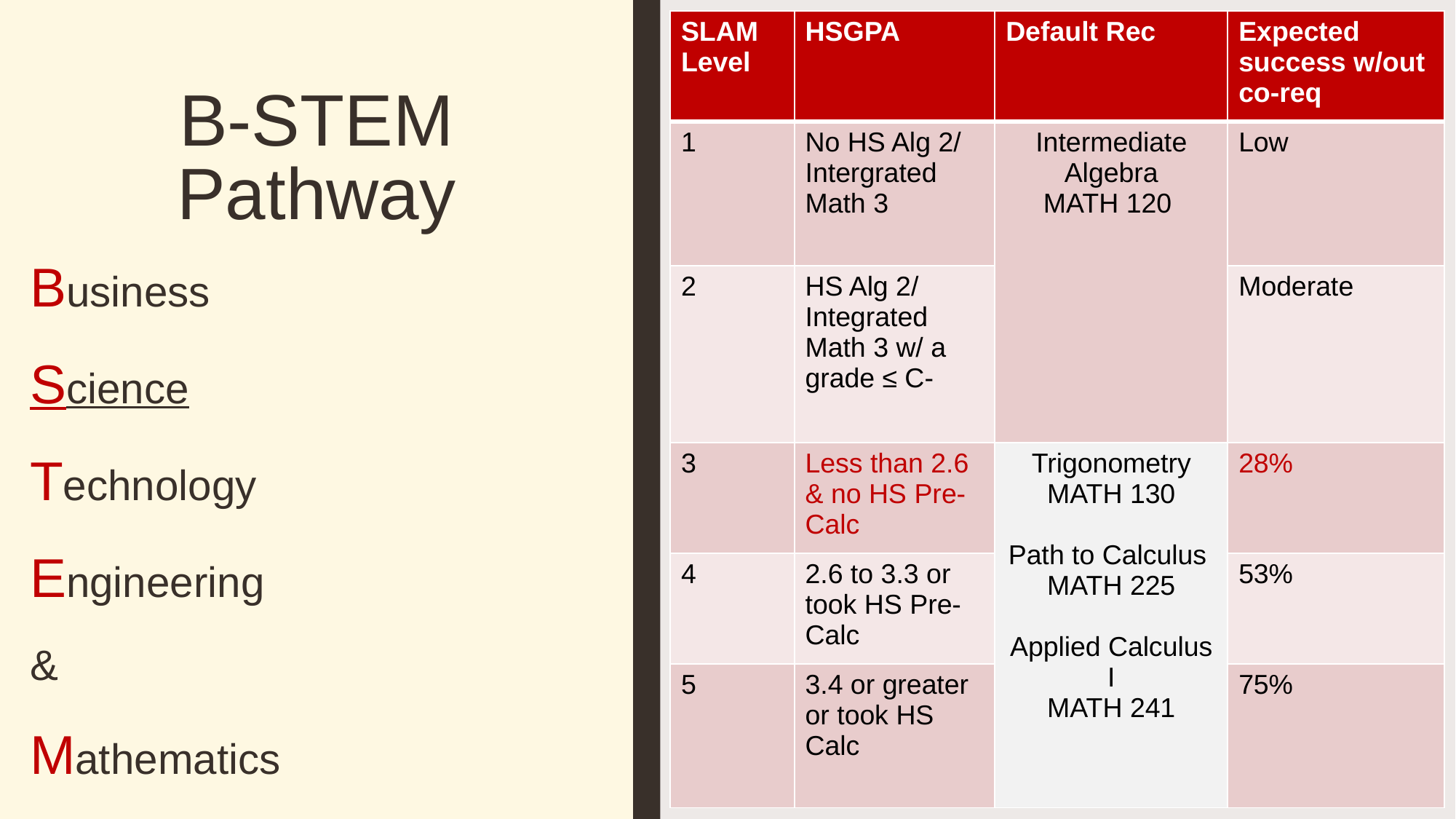

| SLAM Level | HSGPA | Default Rec | Expected success w/out co-req |
| --- | --- | --- | --- |
| 1 | No HS Alg 2/ Intergrated Math 3 | Intermediate Algebra MATH 120 | Low |
| 2 | HS Alg 2/ Integrated Math 3 w/ a grade ≤ C- |  | Moderate |
| 3 | Less than 2.6 & no HS Pre-Calc | Trigonometry MATH 130 Path to Calculus MATH 225 Applied Calculus I MATH 241 | 28% |
| 4 | 2.6 to 3.3 or took HS Pre-Calc |  | 53% |
| 5 | 3.4 or greater or took HS Calc |  | 75% |
# B-STEM Pathway
Business
Science
Technology
Engineering
&
Mathematics